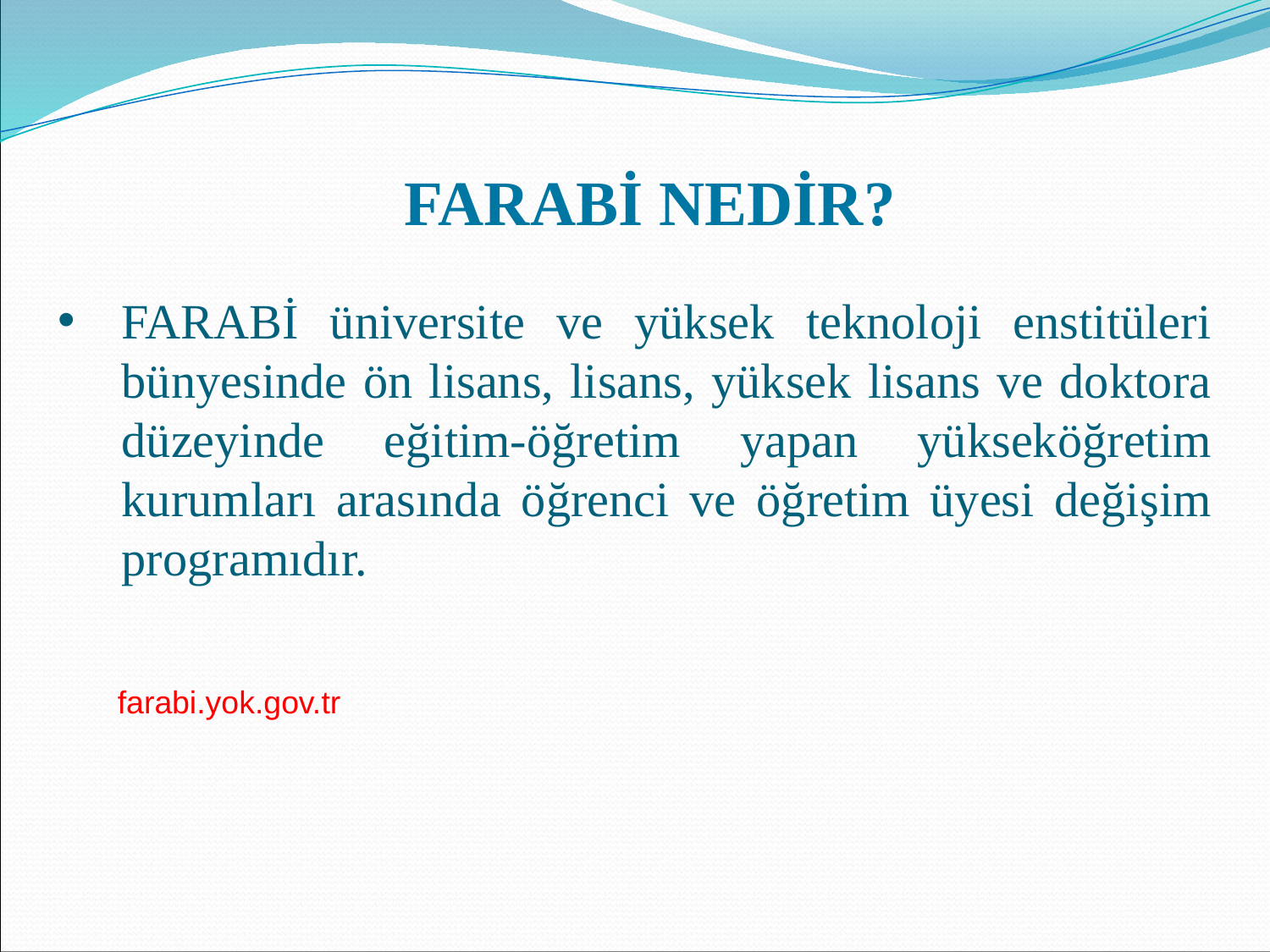

FARABİ NEDİR?
# FARABİ üniversite ve yüksek teknoloji enstitüleri bünyesinde ön lisans, lisans, yüksek lisans ve doktora düzeyinde eğitim-öğretim yapan yükseköğretim kurumları arasında öğrenci ve öğretim üyesi değişim programıdır.
farabi.yok.gov.tr